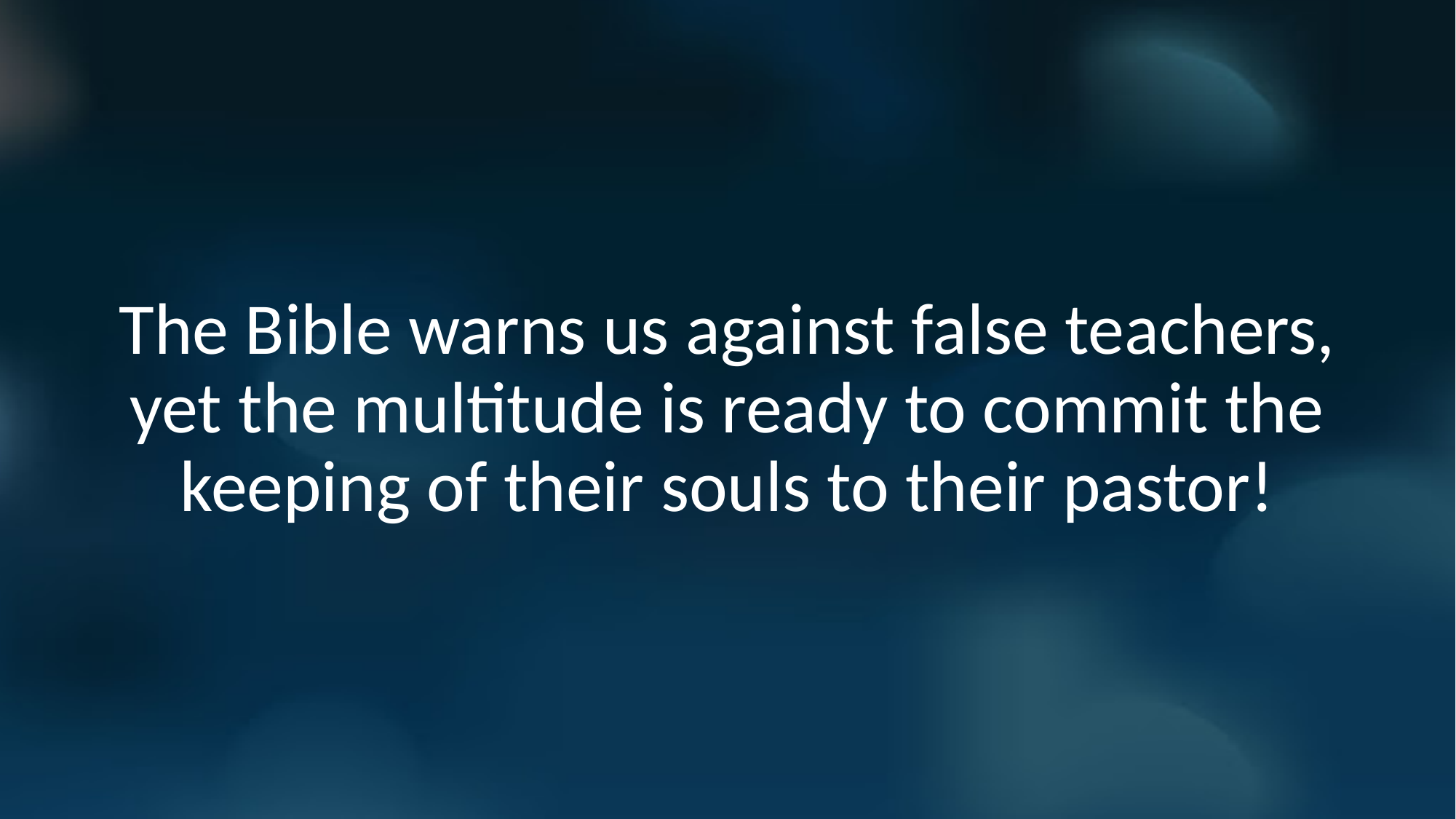

The Bible warns us against false teachers, yet the multitude is ready to commit the keeping of their souls to their pastor!